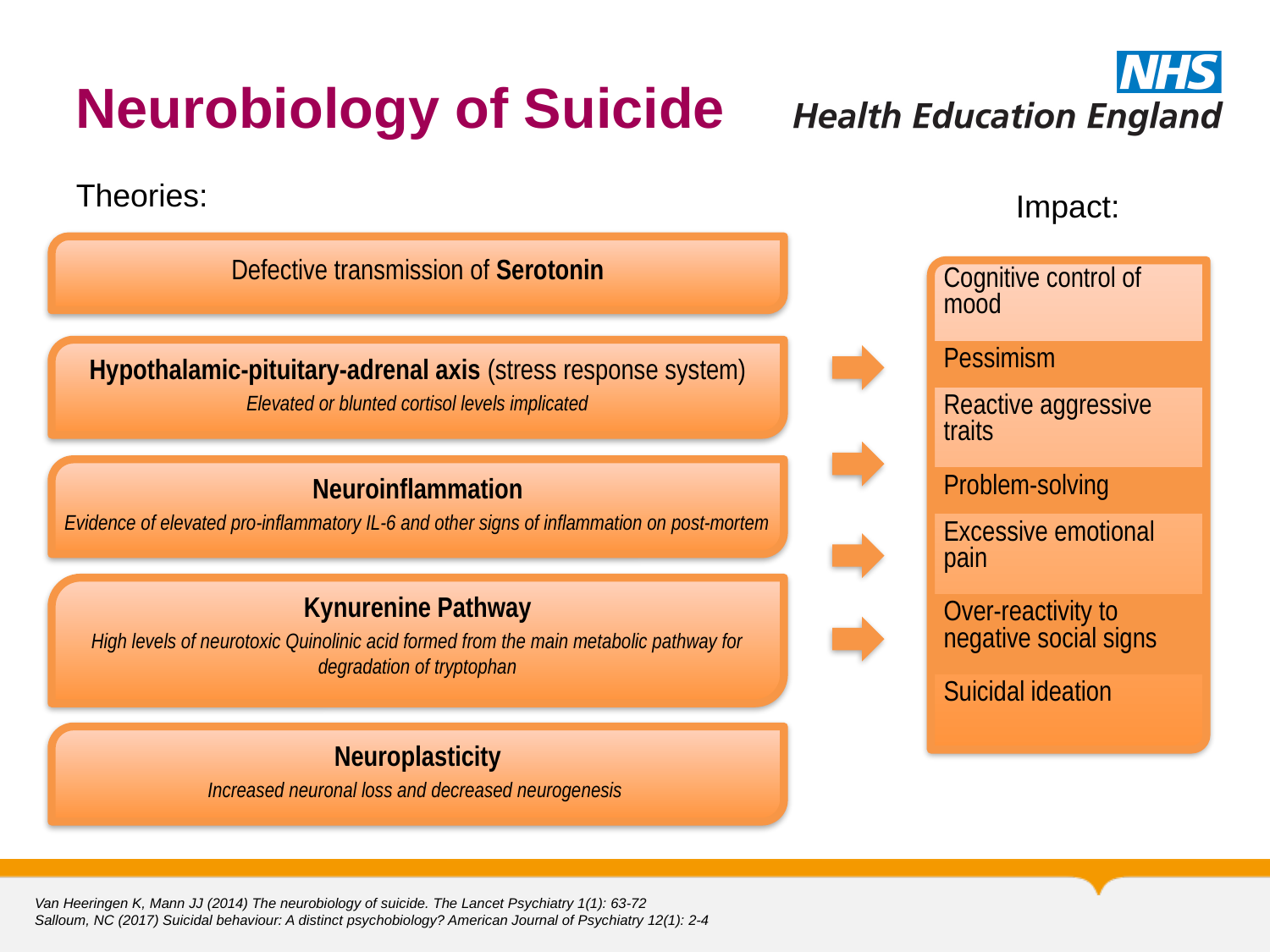

# Neurobiology of Suicide
Theories:

Impact:

Defective transmission of Serotonin
| Cognitive control of mood |
| --- |
| Pessimism |
| Reactive aggressive traits |
| Problem-solving |
| Excessive emotional pain |
| Over-reactivity to negative social signs |
| Suicidal ideation |

Hypothalamic-pituitary-adrenal axis (stress response system)
Elevated or blunted cortisol levels implicated

Neuroinflammation
Evidence of elevated pro-inflammatory IL-6 and other signs of inflammation on post-mortem

Kynurenine Pathway
High levels of neurotoxic Quinolinic acid formed from the main metabolic pathway for degradation of tryptophan

Neuroplasticity
Increased neuronal loss and decreased neurogenesis
Van Heeringen K, Mann JJ (2014) The neurobiology of suicide. The Lancet Psychiatry 1(1): 63-72
Salloum, NC (2017) Suicidal behaviour: A distinct psychobiology? American Journal of Psychiatry 12(1): 2-4